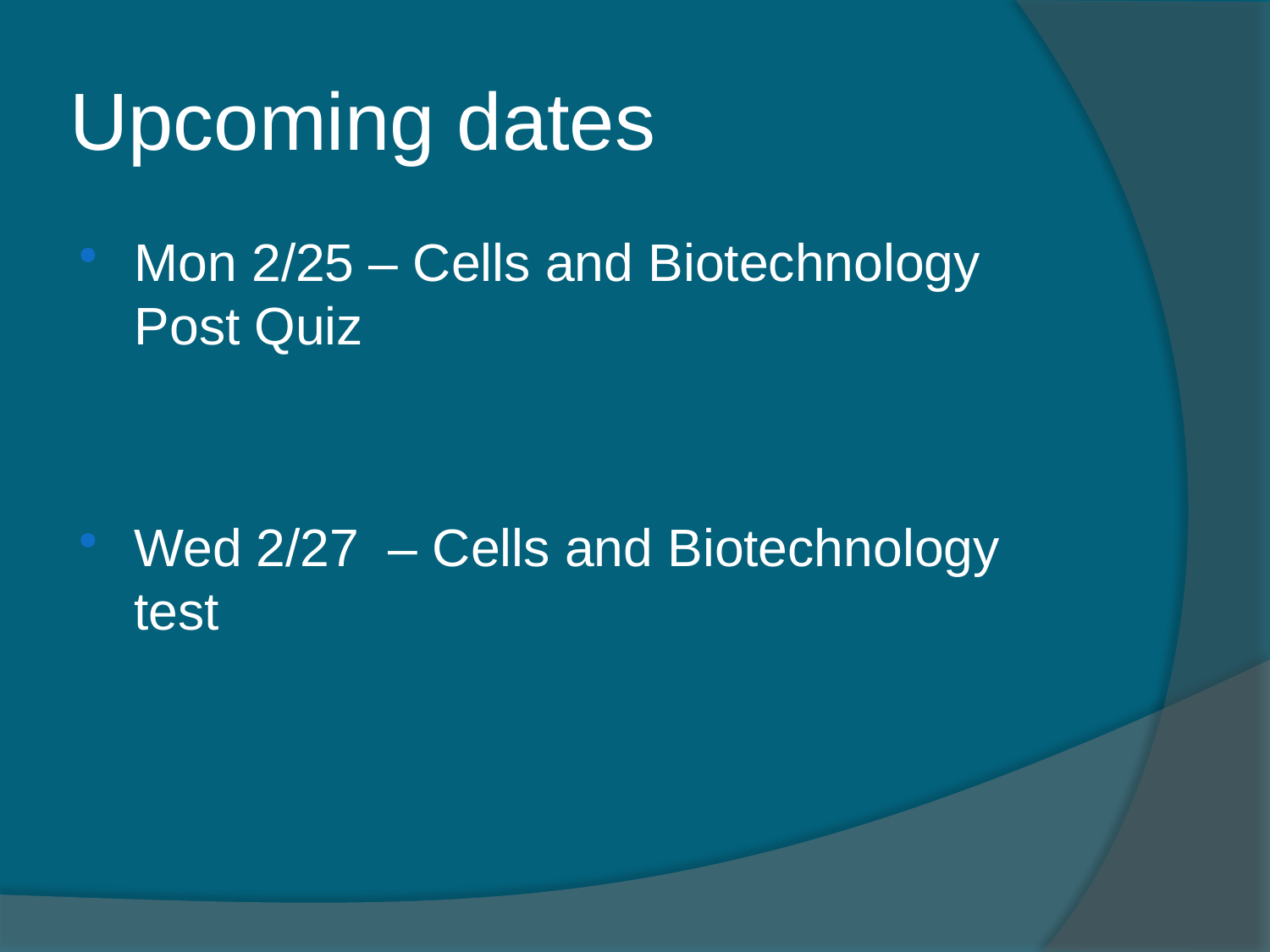

# Upcoming dates
Mon 2/25 – Cells and Biotechnology Post Quiz

Wed 2/27  – Cells and Biotechnology  test